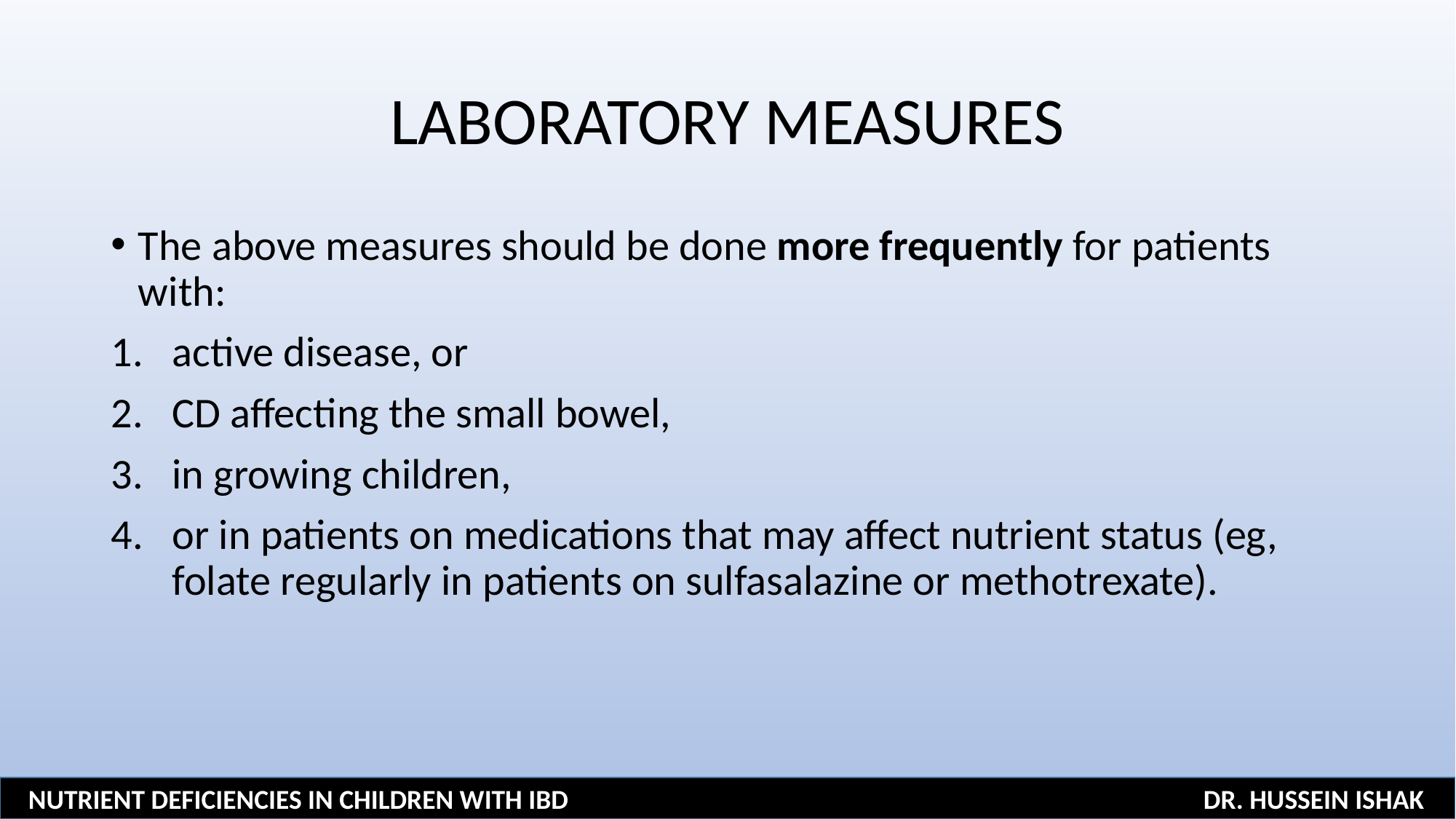

# LABORATORY MEASURES
The above measures should be done more frequently for patients with:
active disease, or
CD affecting the small bowel,
in growing children,
or in patients on medications that may affect nutrient status (eg, folate regularly in patients on sulfasalazine or methotrexate).
NUTRIENT DEFICIENCIES IN CHILDREN WITH IBD                                                                                                       DR. HUSSEIN ISHAK